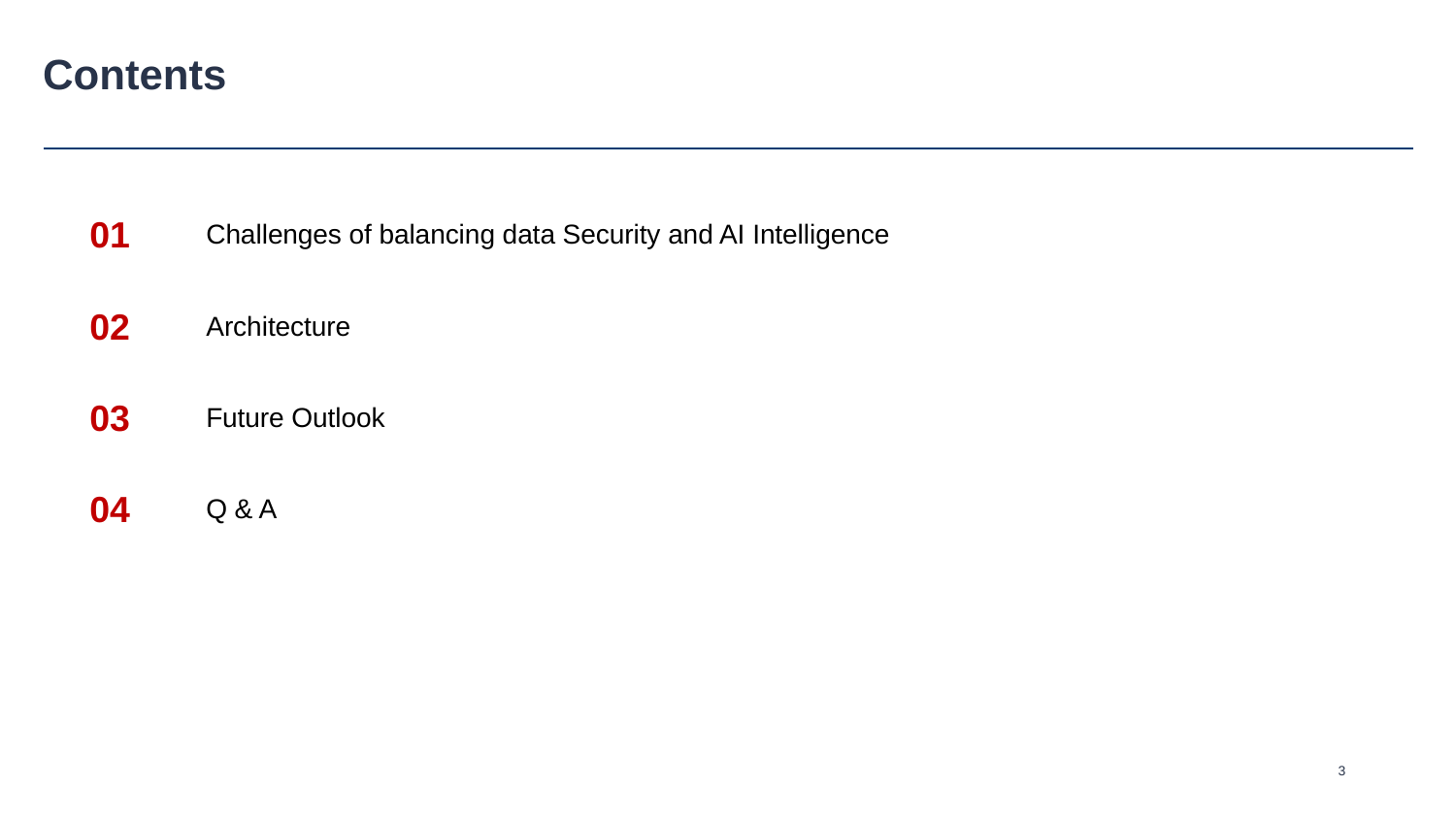

# Contents
01
Challenges of balancing data Security and AI Intelligence
02
Architecture
03
Future Outlook
04
Q & A